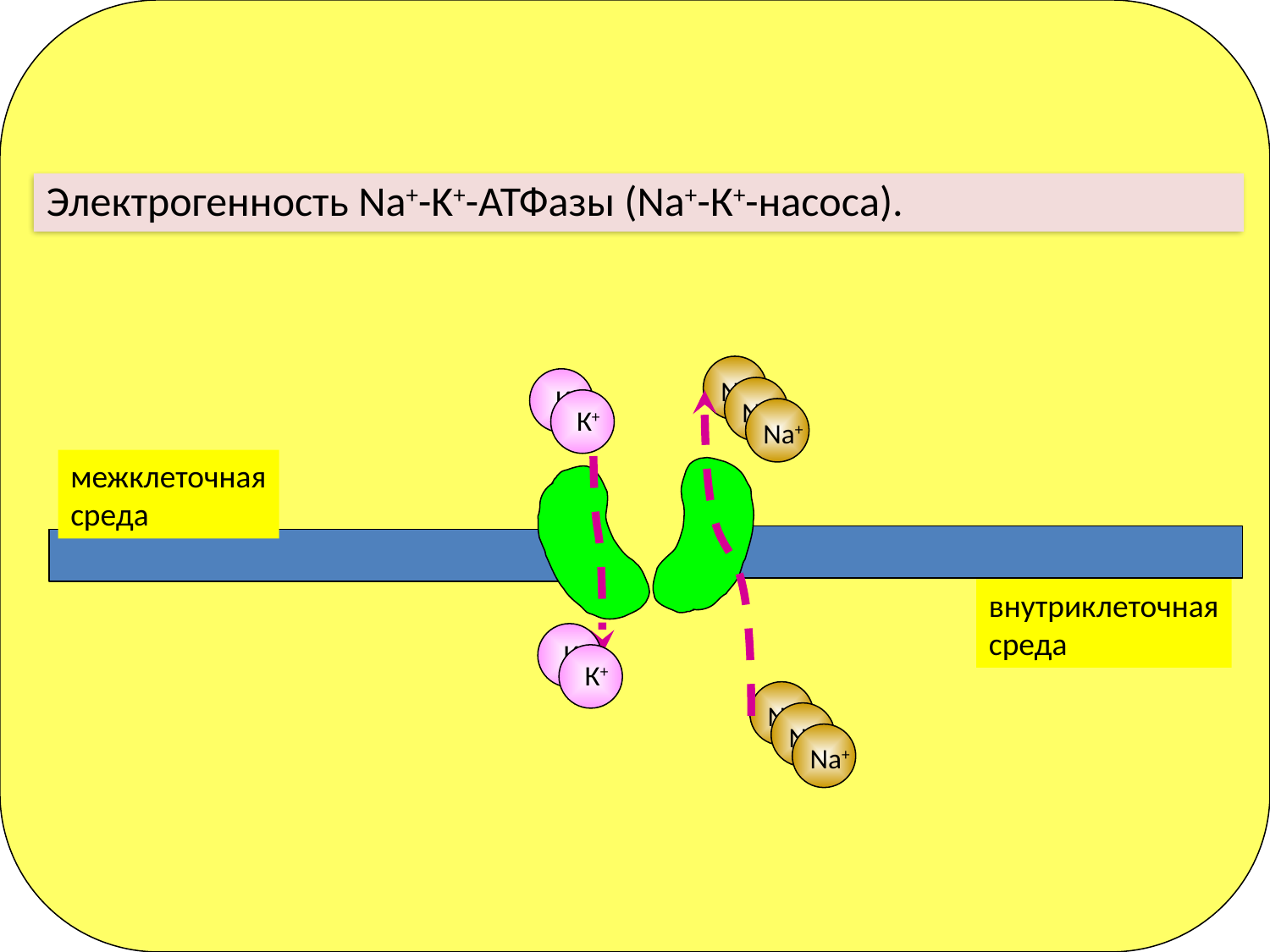

Электрогенность Na+-K+-АТФазы (Na+-К+-насоса).

Na+

К+

Na+

К+

Na+
межклеточная
среда

внутриклеточная
среда

К+

К+

Na+

Na+

Na+